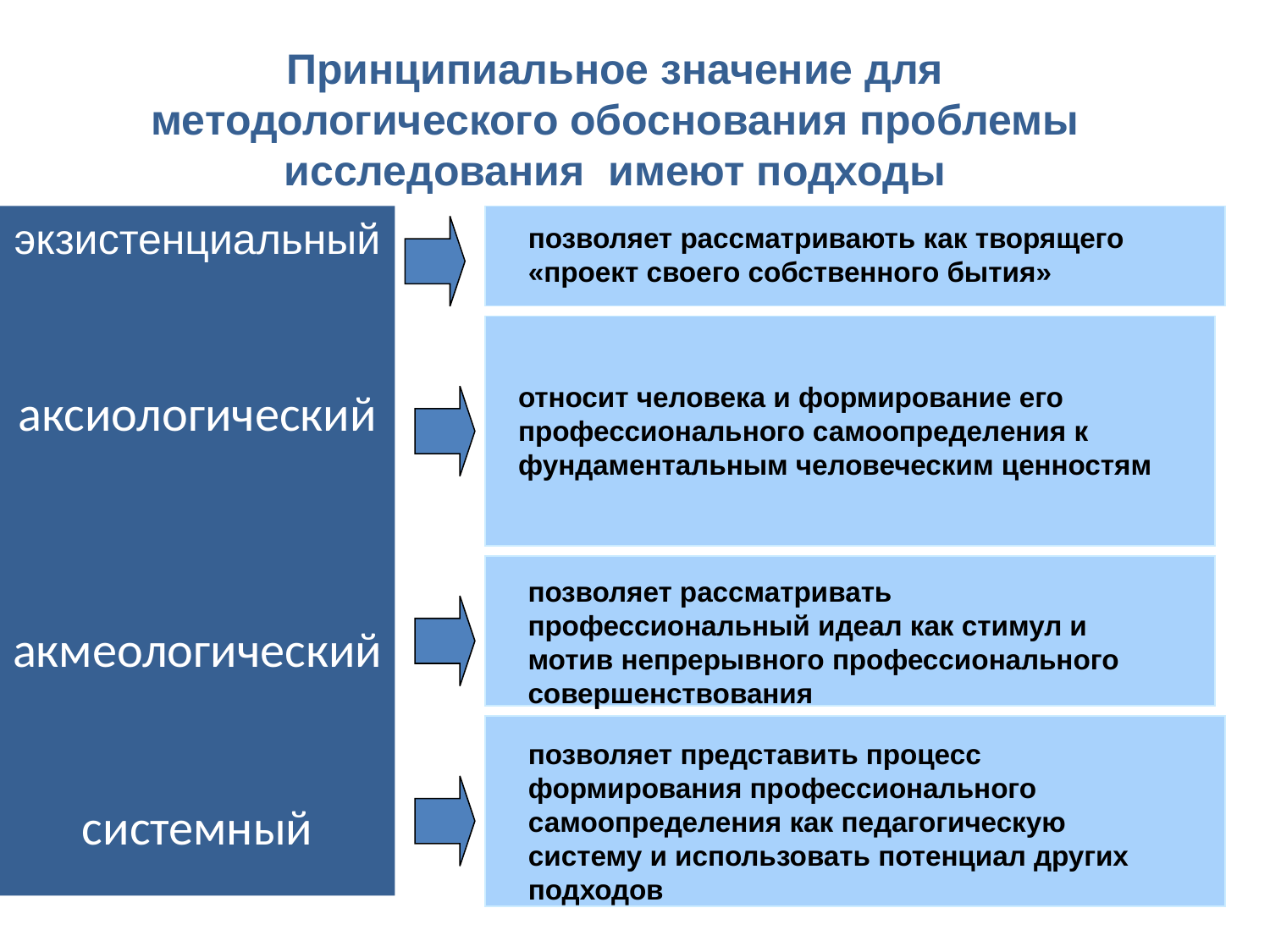

Принципиальное значение для методологического обоснования проблемы исследования  имеют подходы
экзистенциальный

аксиологический

акмеологический

системный

позволяет рассматривають как творящего  «проект своего собственного бытия»

относит человека и формирование его профессионального самоопределения к фундаментальным человеческим ценностям

позволяет рассматривать профессиональный идеал как стимул и мотив непрерывного профессионального совершенствования

позволяет представить процесс формирования профессионального самоопределения как педагогическую систему и использовать потенциал других подходов